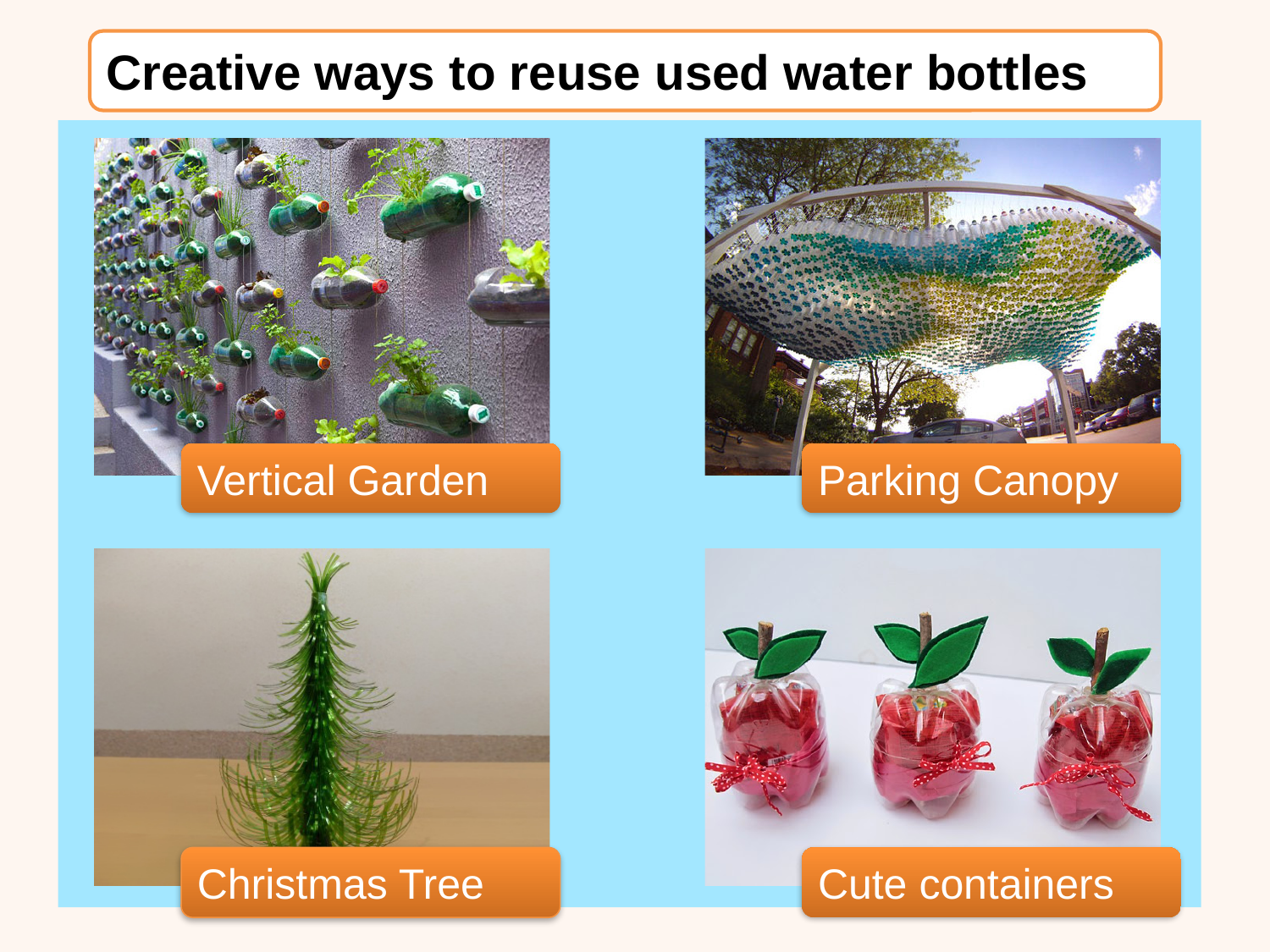

Creative ways to reuse used water bottles

Vertical Garden
Parking Canopy

Christmas Tree
Cute containers